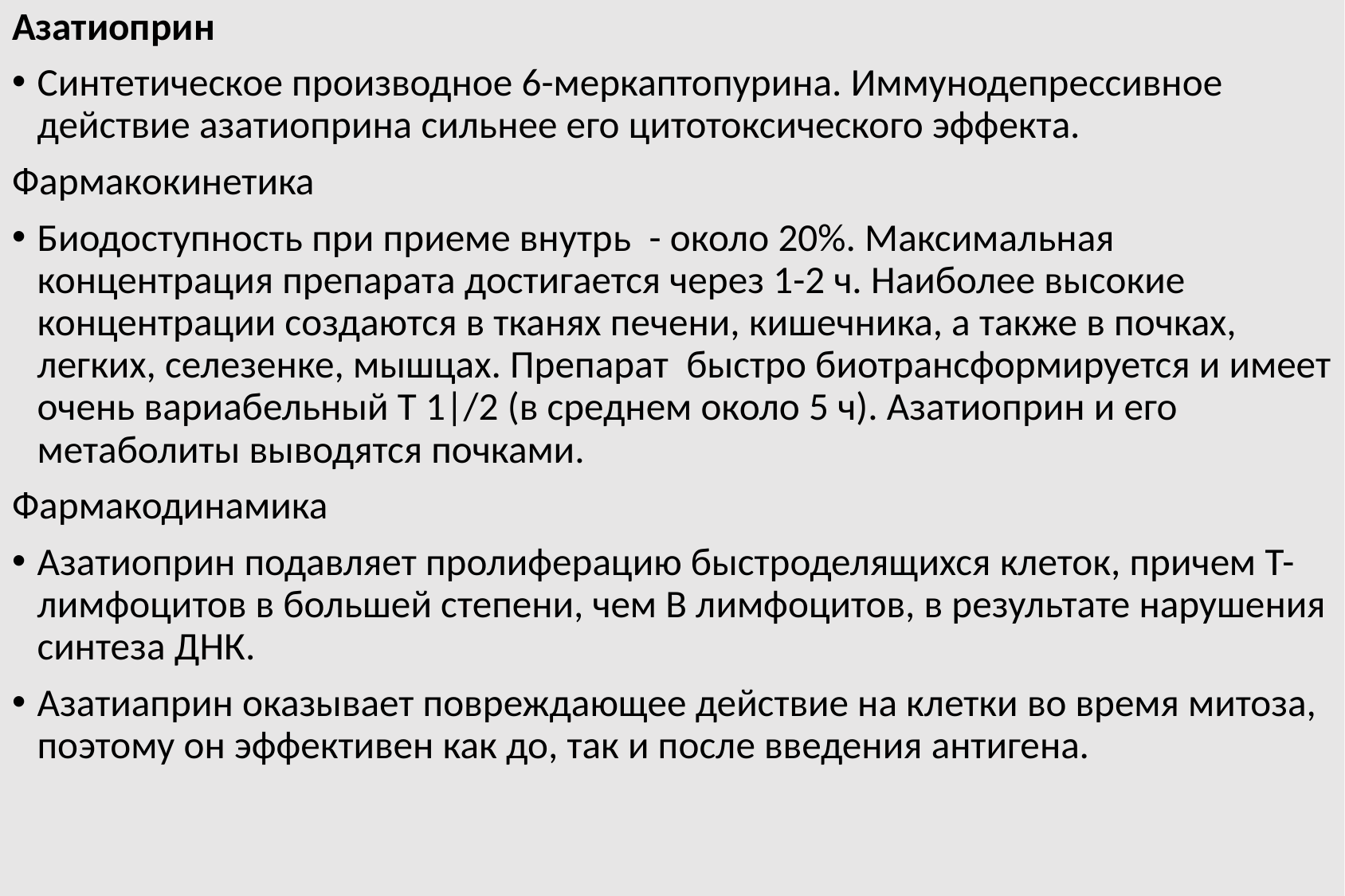

Азатиоприн
Синтетическое производное 6-меркаптопурина. Иммунодепрессивное действие азатиоприна сильнее его цитотоксического эффекта.
Фармакокинетика
Биодоступность при приеме внутрь  - около 20%. Максимальная концентрация препарата достигается через 1-2 ч. Наиболее высокие концентрации создаются в тканях печени, кишечника, а также в почках, легких, селезенке, мышцах. Препарат  быстро биотрансформируется и имеет очень вариабельный Т 1|/2 (в среднем около 5 ч). Азатиоприн и его метаболиты выводятся почками.
Фармакодинамика
Азатиоприн подавляет пролиферацию быстроделящихся клеток, причем Т-лимфоцитов в большей степени, чем В лимфоцитов, в результате нарушения синтеза ДНК.
Азатиаприн оказывает повреждающее действие на клетки во время митоза, поэтому он эффективен как до, так и после введения антигена.